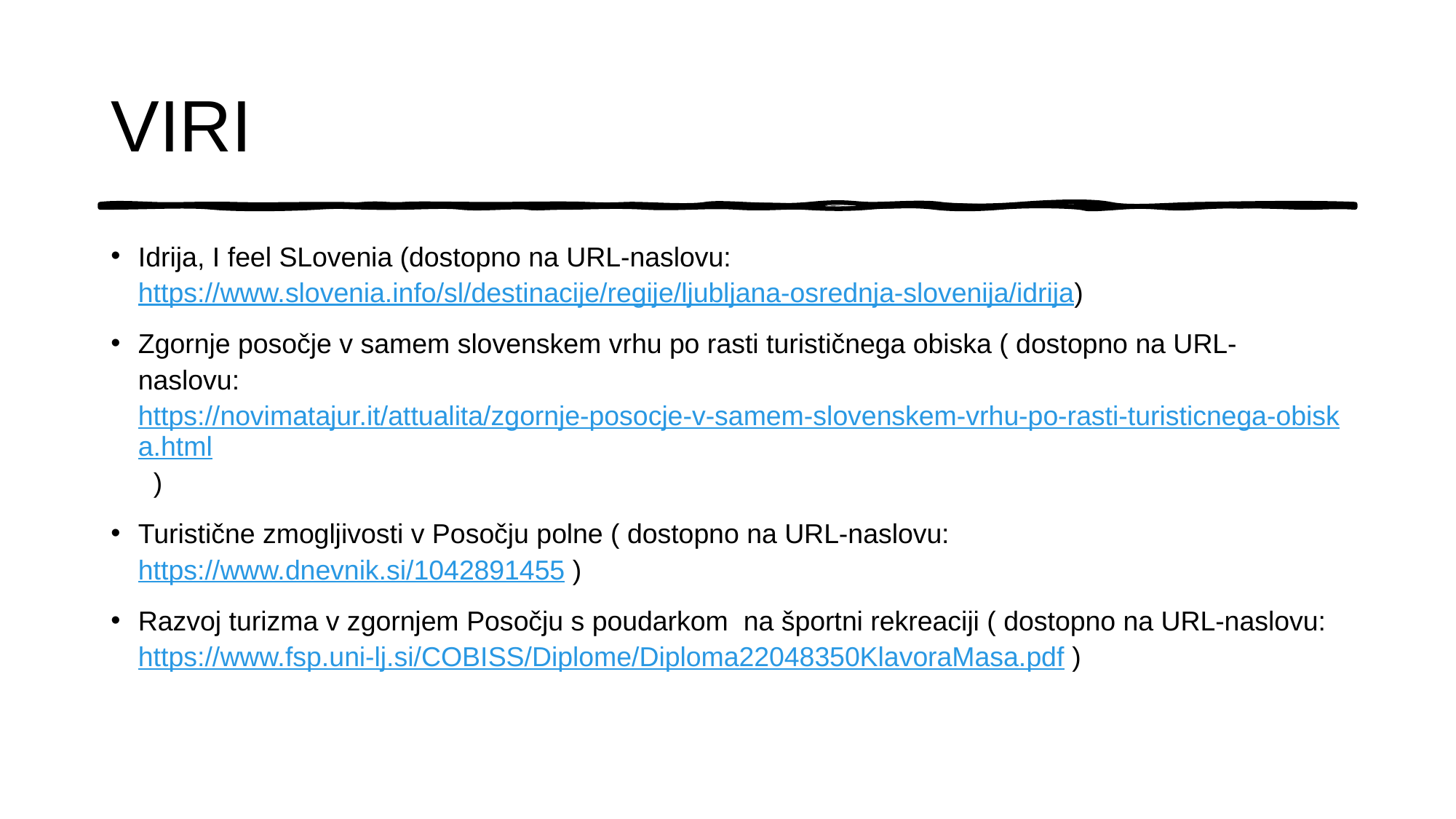

# VIRI
Idrija, I feel SLovenia (dostopno na URL-naslovu: https://www.slovenia.info/sl/destinacije/regije/ljubljana-osrednja-slovenija/idrija)
Zgornje posočje v samem slovenskem vrhu po rasti turističnega obiska ( dostopno na URL- naslovu: https://novimatajur.it/attualita/zgornje-posocje-v-samem-slovenskem-vrhu-po-rasti-turisticnega-obiska.html  )
Turistične zmogljivosti v Posočju polne ( dostopno na URL-naslovu: https://www.dnevnik.si/1042891455 )
Razvoj turizma v zgornjem Posočju s poudarkom  na športni rekreaciji ( dostopno na URL-naslovu: https://www.fsp.uni-lj.si/COBISS/Diplome/Diploma22048350KlavoraMasa.pdf )